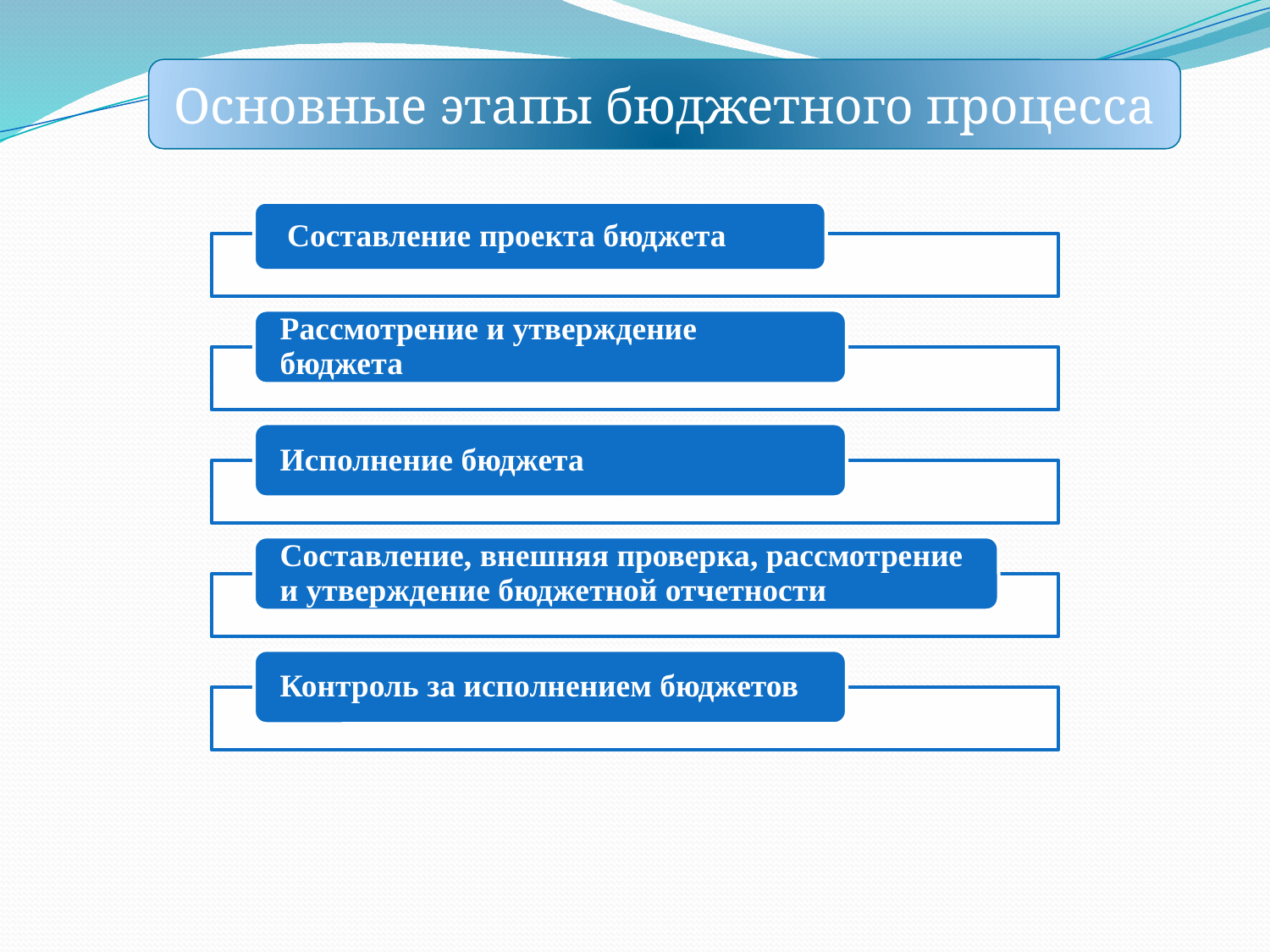

Основные этапы бюджетного процесса
 Составление проекта бюджета
Рассмотрение и утверждение бюджета
Исполнение бюджета
Составление, внешняя проверка, рассмотрение и утверждение бюджетной отчетности
Контроль за исполнением бюджетов